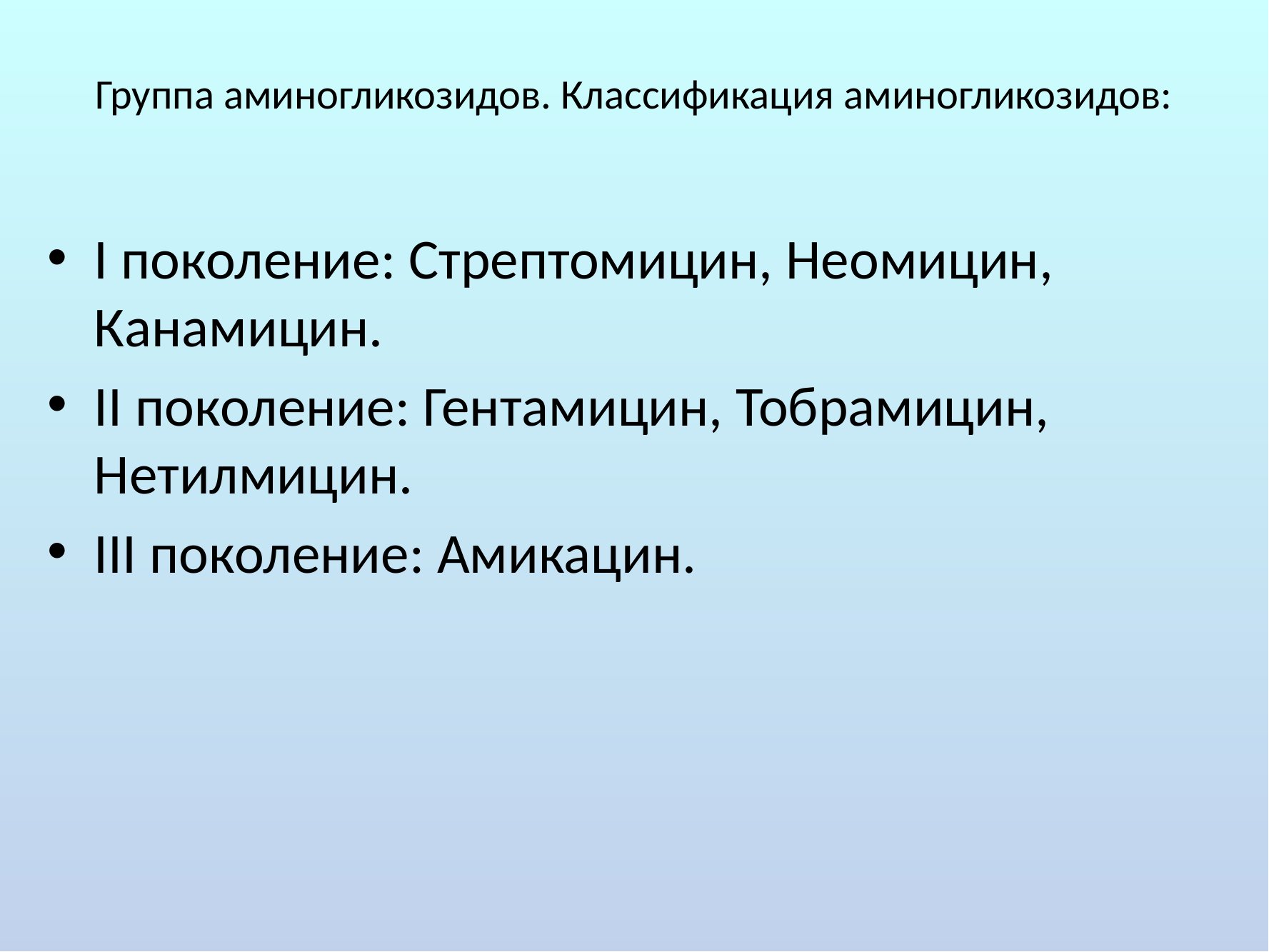

# Группа аминогликозидов. Классификация аминогликозидов:
I поколение: Стрептомицин, Неомицин, Канамицин.
II поколение: Гентамицин, Тобрамицин, Нетилмицин.
III поколение: Амикацин.